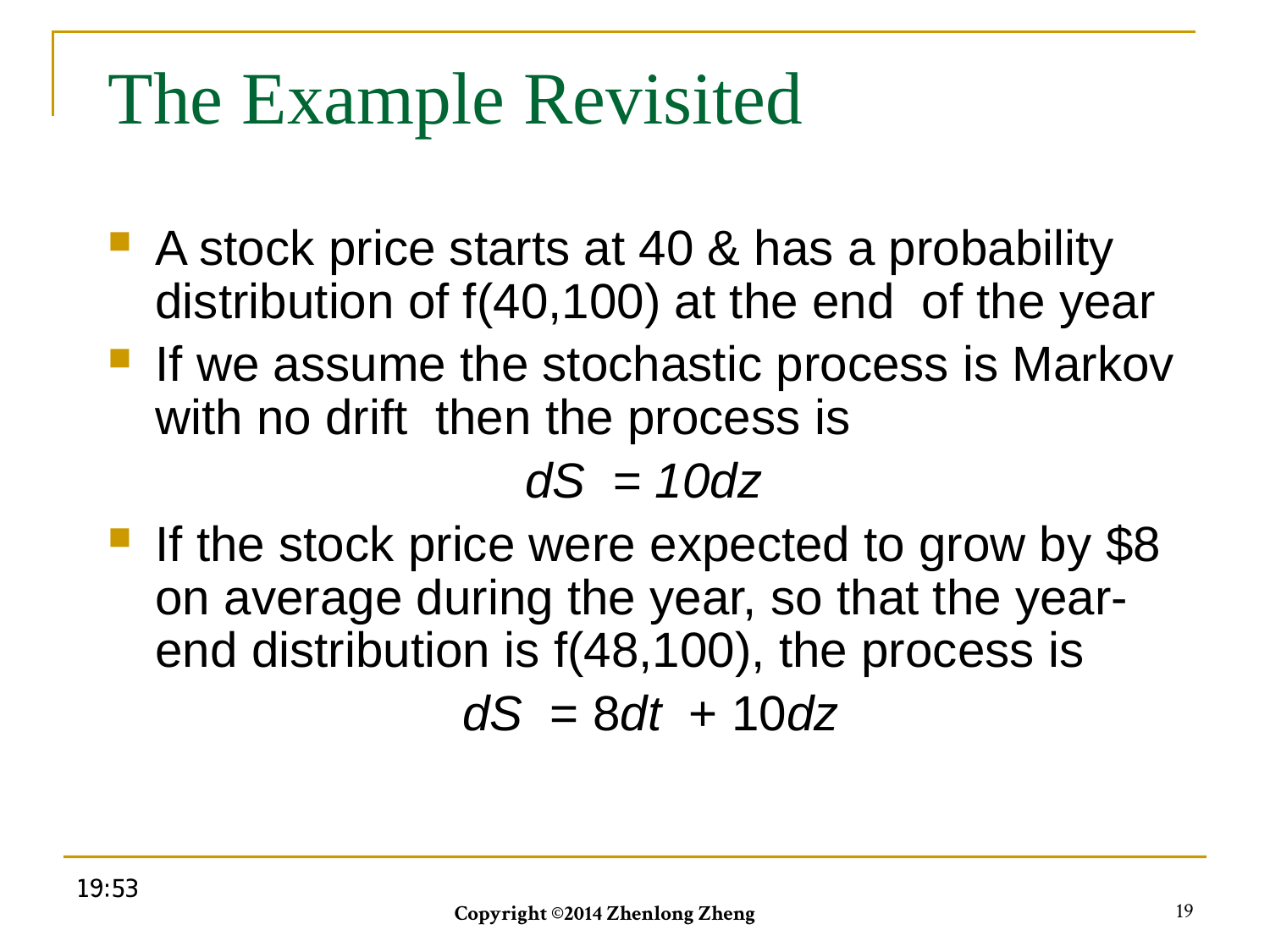

# The Example Revisited
A stock price starts at 40 & has a probability distribution of f(40,100) at the end  of the year
If we assume the stochastic process is Markov with no drift  then the process is
dS  = 10dz
If the stock price were expected to grow by $8 on average during the year, so that the year-end distribution is f(48,100), the process is
dS  = 8dt  + 10dz
19:53
19
Copyright ©2014 Zhenlong Zheng